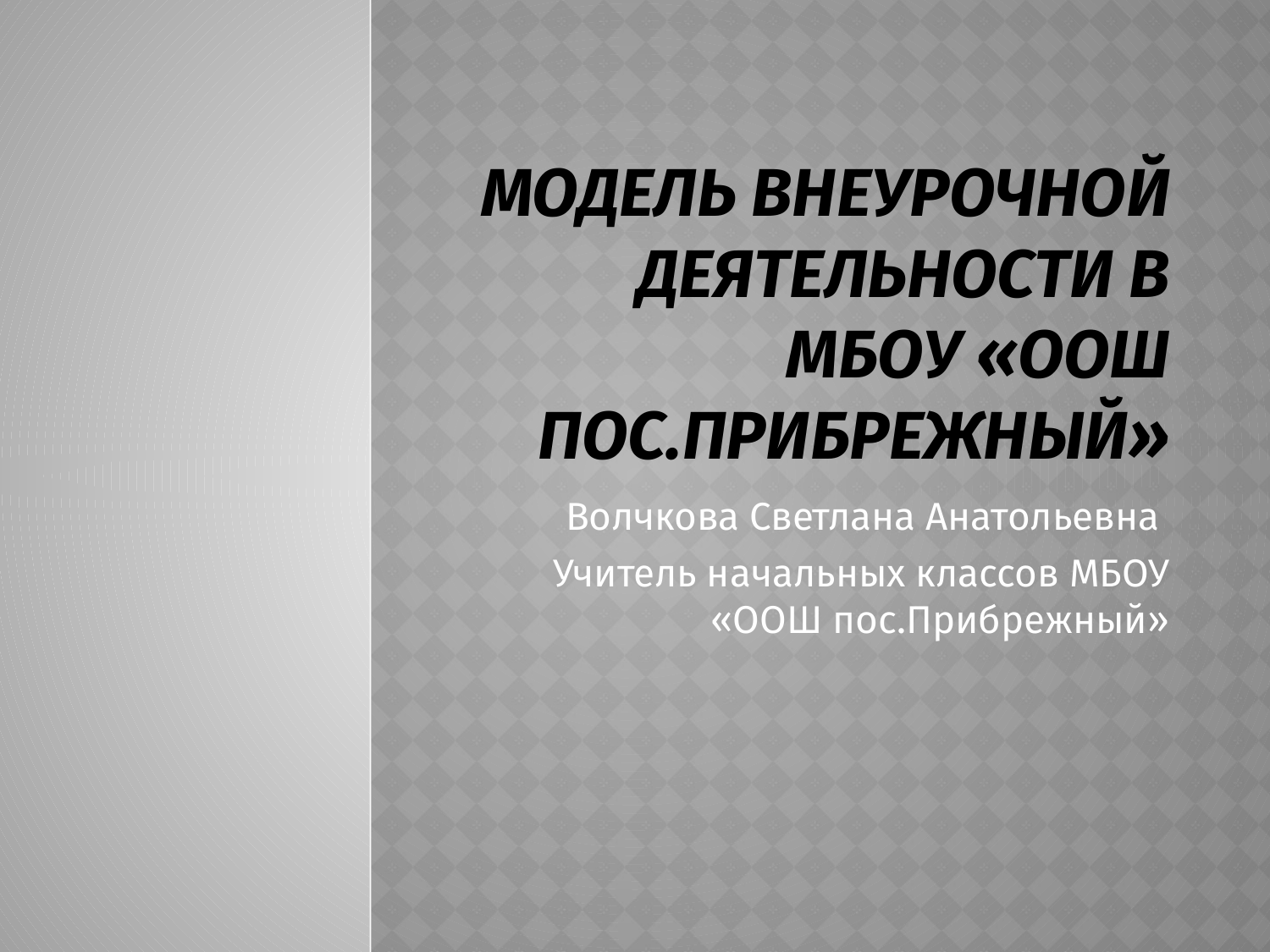

# Модель внеурочной деятельности в МБОУ «ООШ пос.Прибрежный»
Волчкова Светлана Анатольевна
Учитель начальных классов МБОУ «ООШ пос.Прибрежный»